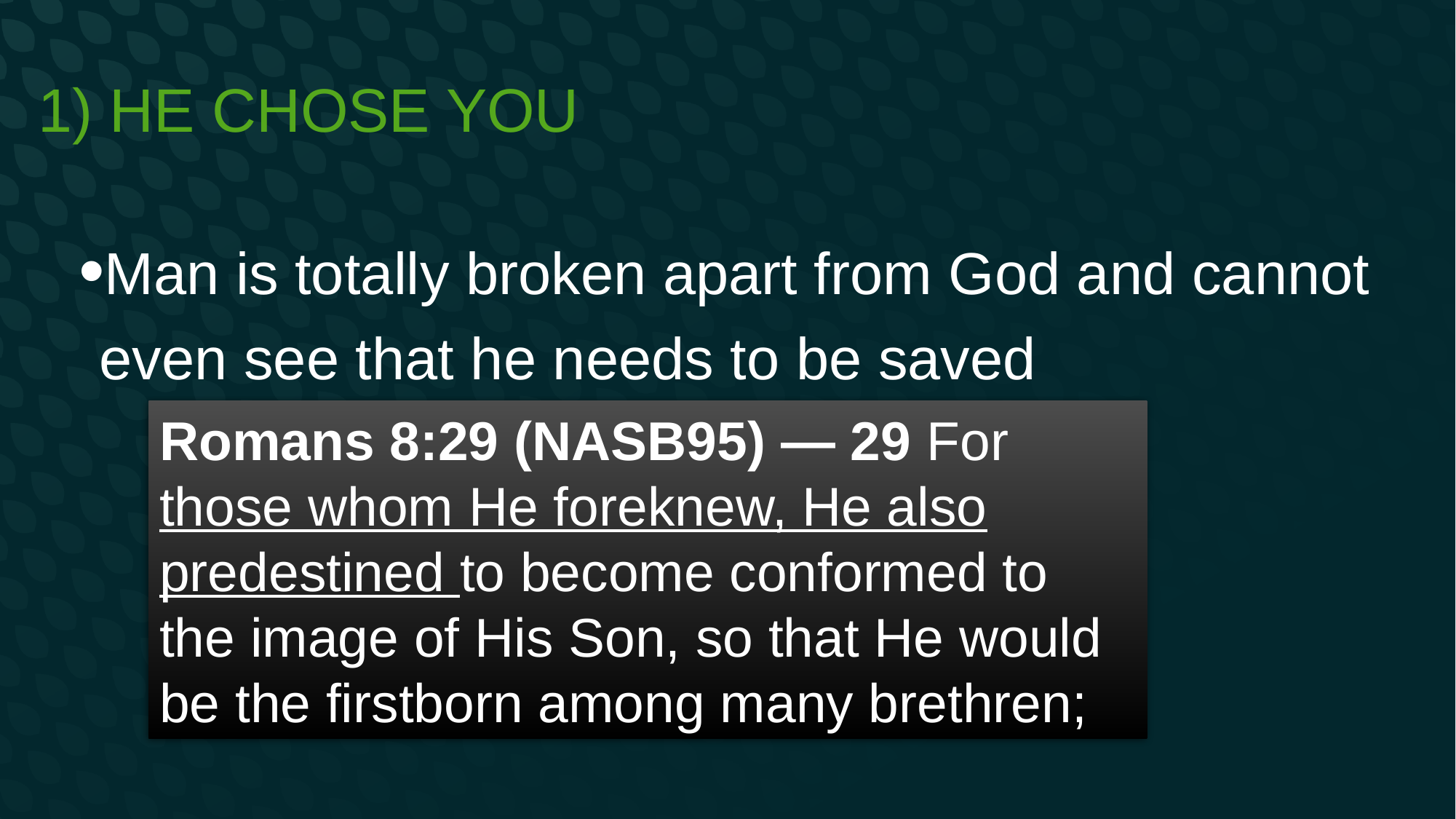

# 1) He chose you
Man is totally broken apart from God and cannot even see that he needs to be saved

Romans 8:29 (NASB95) — 29 For those whom He foreknew, He also predestined to become conformed to the image of His Son, so that He would be the firstborn among many brethren;